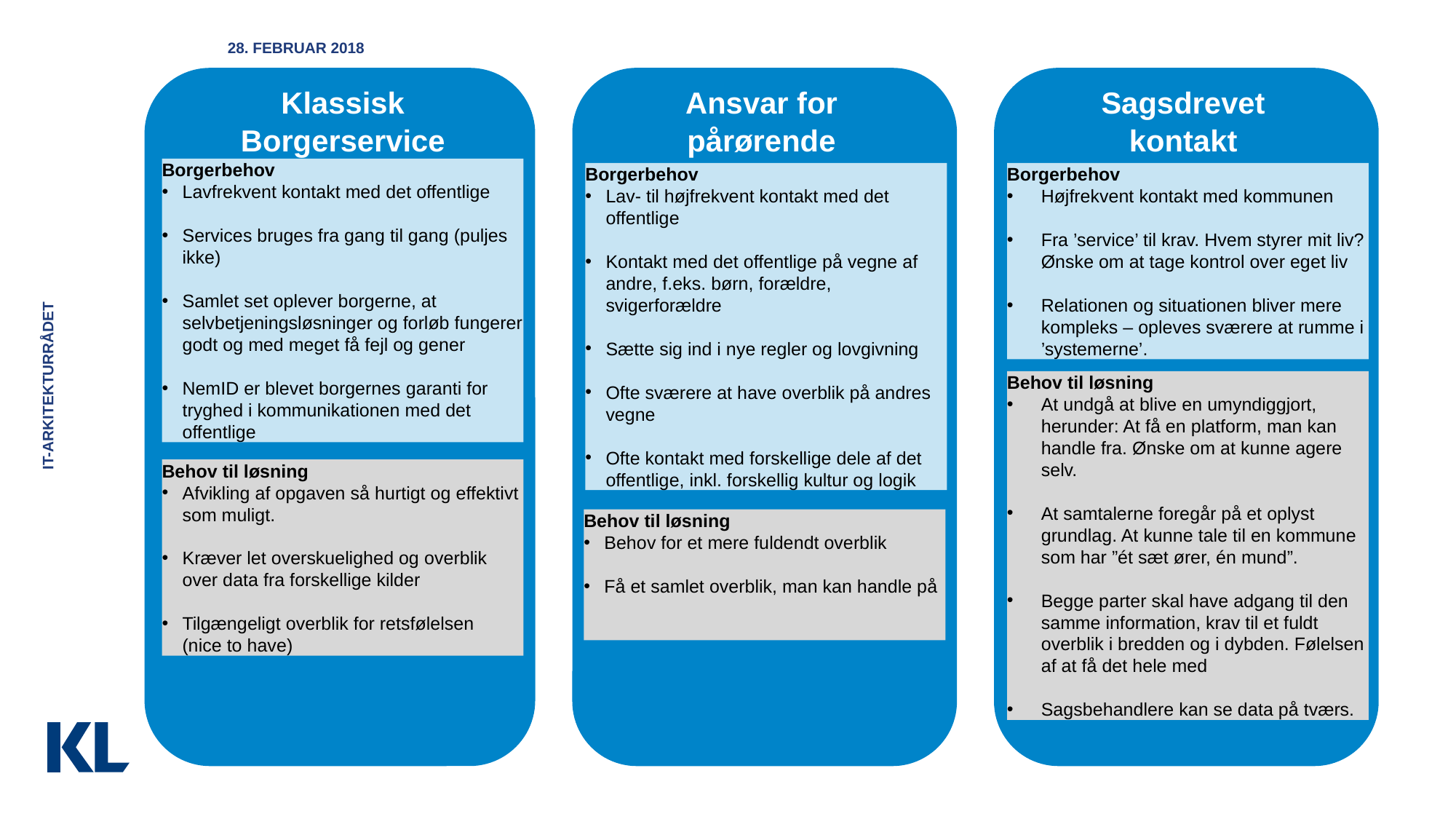

28. februar 2018

Klassisk Borgerservice
Ansvar for pårørende
Sagsdrevet kontakt
Borgerbehov
Lavfrekvent kontakt med det offentlige

Services bruges fra gang til gang (puljes ikke)

Samlet set oplever borgerne, at selvbetjeningsløsninger og forløb fungerer godt og med meget få fejl og gener

NemID er blevet borgernes garanti for tryghed i kommunikationen med det offentlige
Borgerbehov
Lav- til højfrekvent kontakt med det offentlige

Kontakt med det offentlige på vegne af andre, f.eks. børn, forældre, svigerforældre

Sætte sig ind i nye regler og lovgivning

Ofte sværere at have overblik på andres vegne

Ofte kontakt med forskellige dele af det offentlige, inkl. forskellig kultur og logik
Borgerbehov
Højfrekvent kontakt med kommunen

Fra ’service’ til krav. Hvem styrer mit liv? Ønske om at tage kontrol over eget liv

Relationen og situationen bliver mere kompleks – opleves sværere at rumme i ’systemerne’.
It-arkitekturrådet
Behov til løsning
At undgå at blive en umyndiggjort, herunder: At få en platform, man kan handle fra. Ønske om at kunne agere selv.

At samtalerne foregår på et oplyst grundlag. At kunne tale til en kommune som har ”ét sæt ører, én mund”.

Begge parter skal have adgang til den samme information, krav til et fuldt overblik i bredden og i dybden. Følelsen af at få det hele med

Sagsbehandlere kan se data på tværs.
Behov til løsning
Afvikling af opgaven så hurtigt og effektivt som muligt.

Kræver let overskuelighed og overblik over data fra forskellige kilder

Tilgængeligt overblik for retsfølelsen  (nice to have)
Behov til løsning
Behov for et mere fuldendt overblik

Få et samlet overblik, man kan handle på